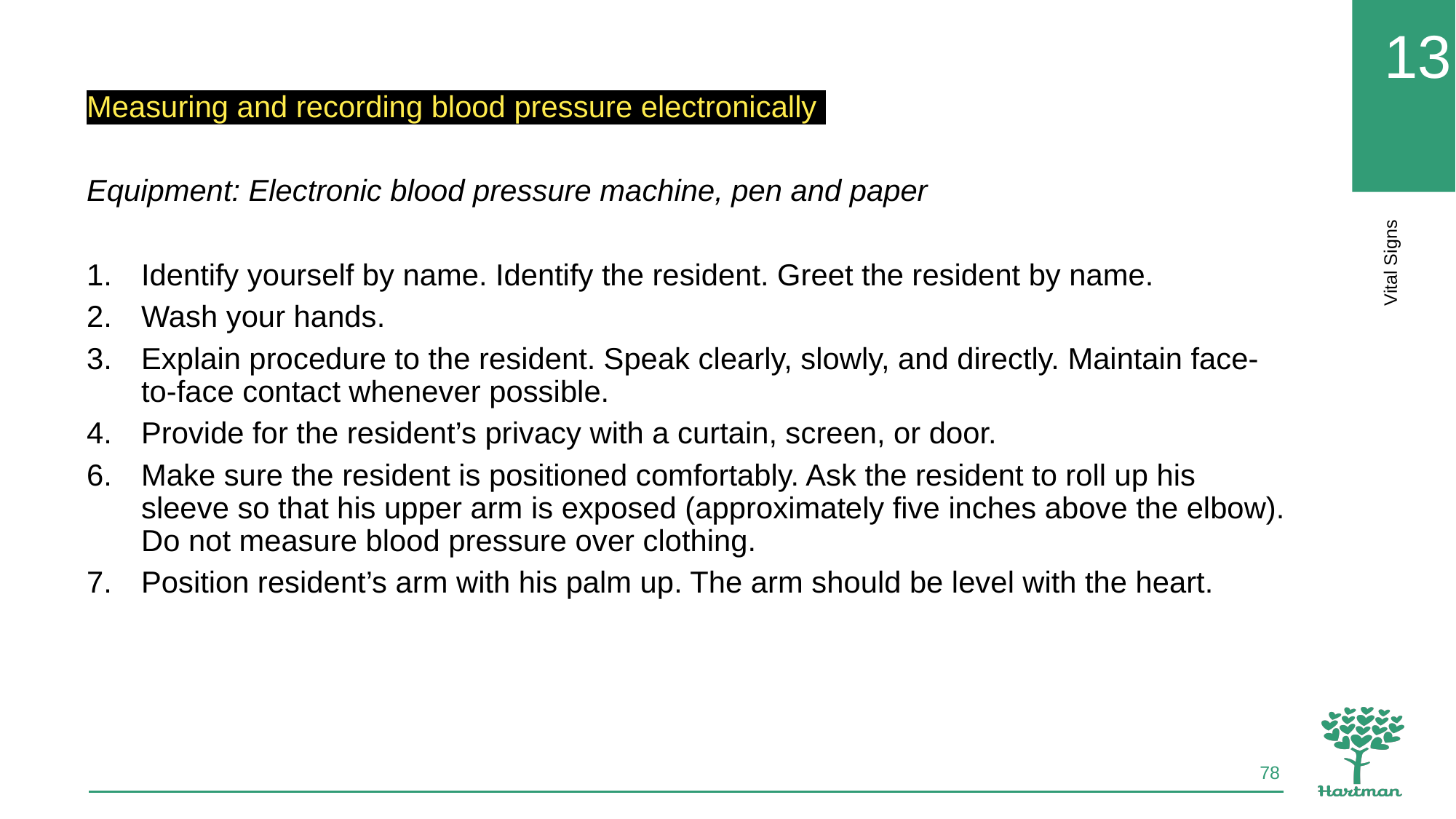

Measuring and recording blood pressure electronically

Equipment: Electronic blood pressure machine, pen and paper

Identify yourself by name. Identify the resident. Greet the resident by name.
Wash your hands.
Explain procedure to the resident. Speak clearly, slowly, and directly. Maintain face-to-face contact whenever possible.
Provide for the resident’s privacy with a curtain, screen, or door.
Make sure the resident is positioned comfortably. Ask the resident to roll up his sleeve so that his upper arm is exposed (approximately five inches above the elbow). Do not measure blood pressure over clothing.
Position resident’s arm with his palm up. The arm should be level with the heart.

78